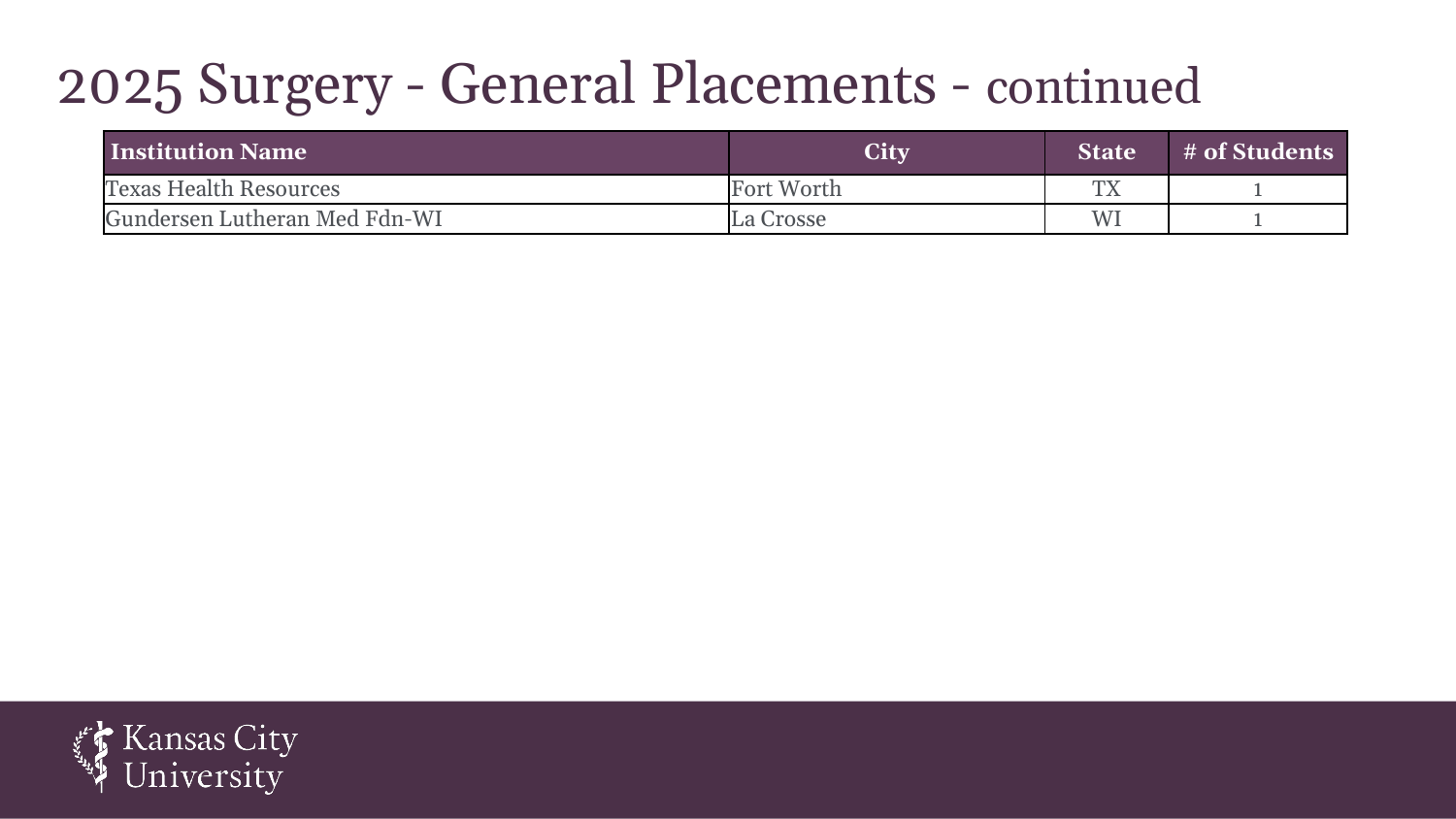

# 2025 Surgery - General Placements - continued
| Institution Name | City | State | # of Students |
| --- | --- | --- | --- |
| Texas Health Resources | Fort Worth | TX | 1 |
| Gundersen Lutheran Med Fdn-WI | La Crosse | WI | 1 |